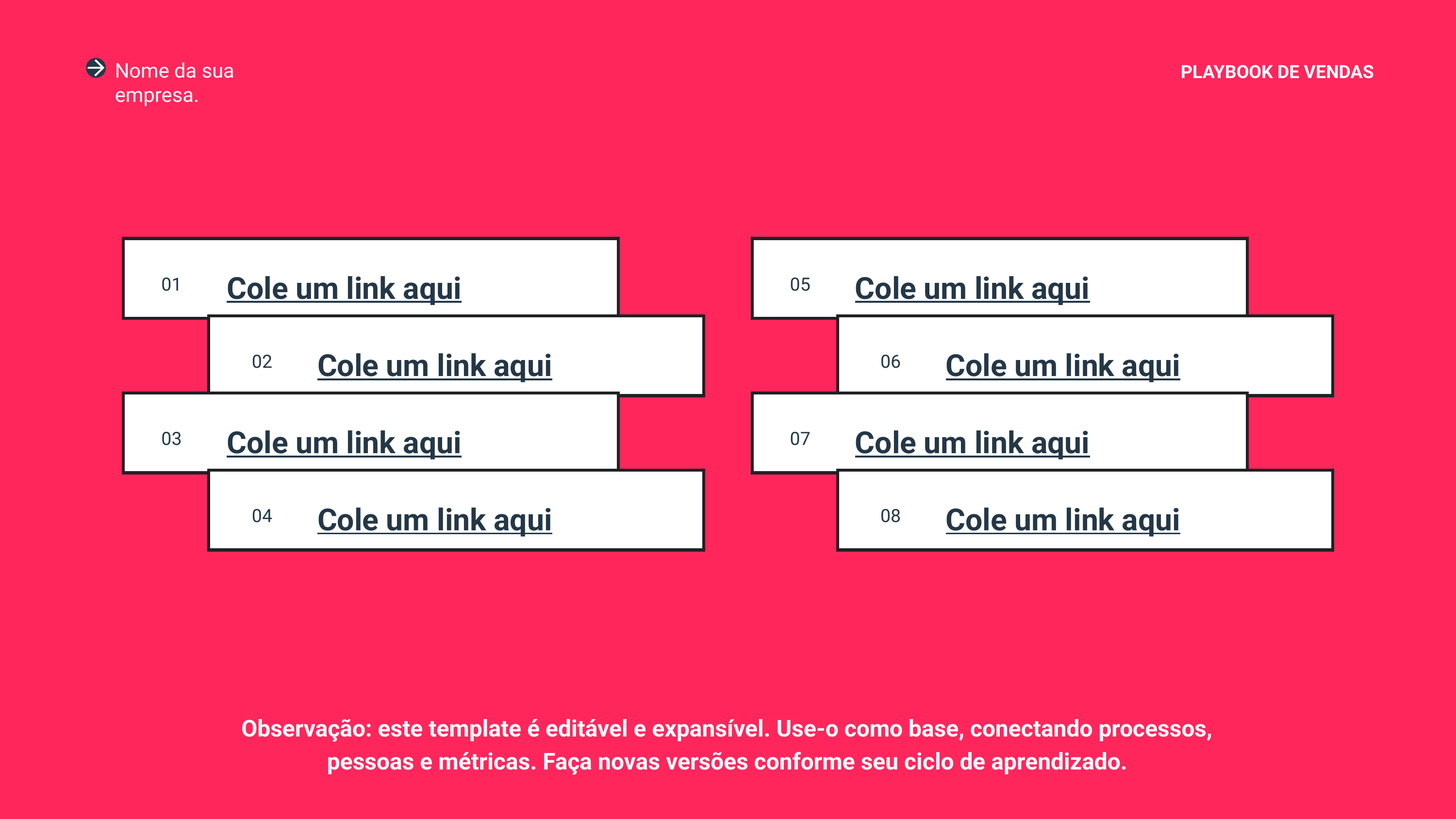

Nome da sua empresa.

PLAYBOOK DE VENDAS

Cole um link aqui
Cole um link aqui
01
05

Cole um link aqui
Cole um link aqui
02
06

Cole um link aqui
Cole um link aqui
03
07

Cole um link aqui
Cole um link aqui
04
08
Observação: este template é editável e expansível. Use-o como base, conectando processos, pessoas e métricas. Faça novas versões conforme seu ciclo de aprendizado.